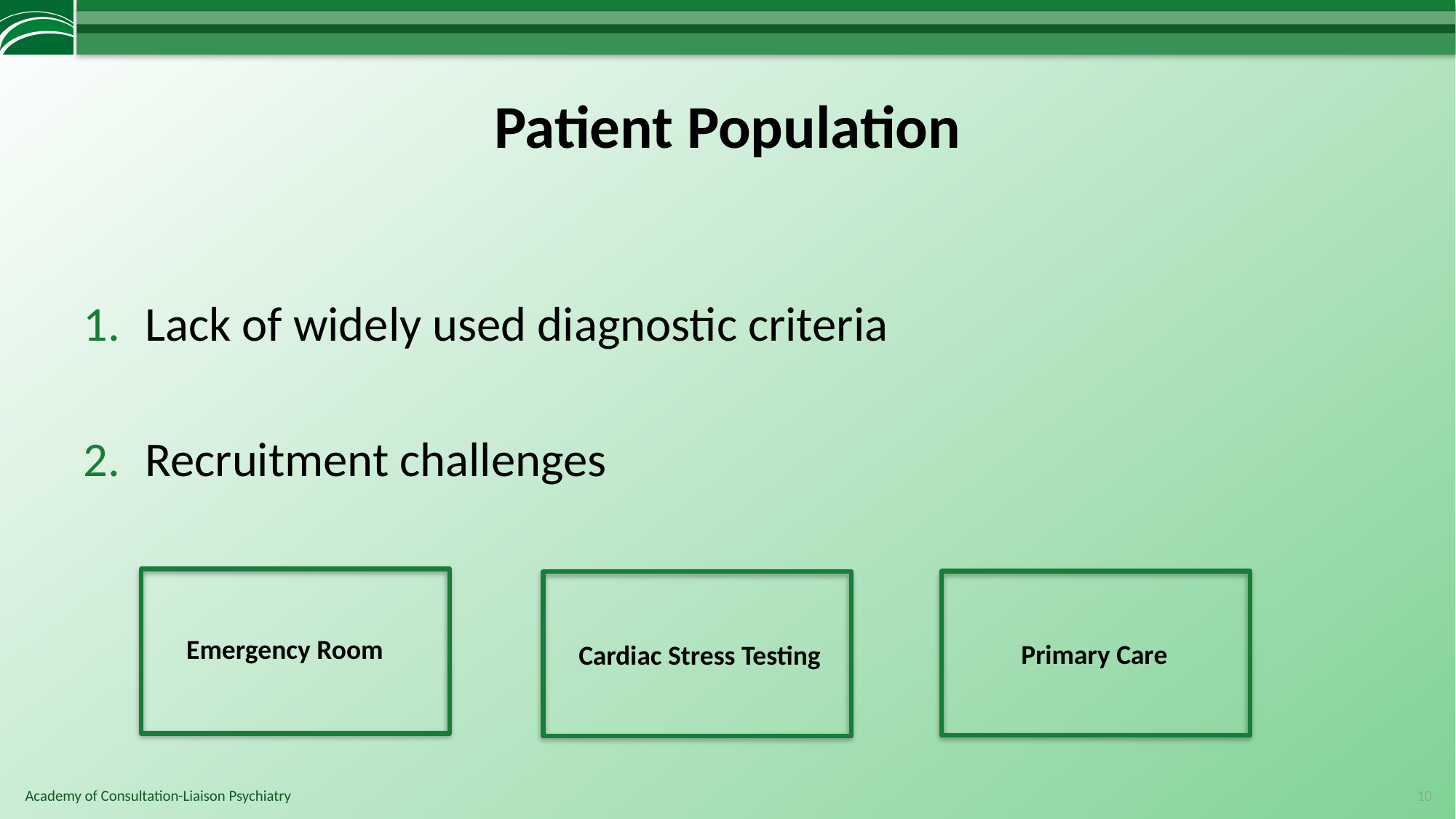

# Patient Population
Lack of widely used diagnostic criteria

Recruitment challenges

Emergency Room

Primary Care

Cardiac Stress Testing
10